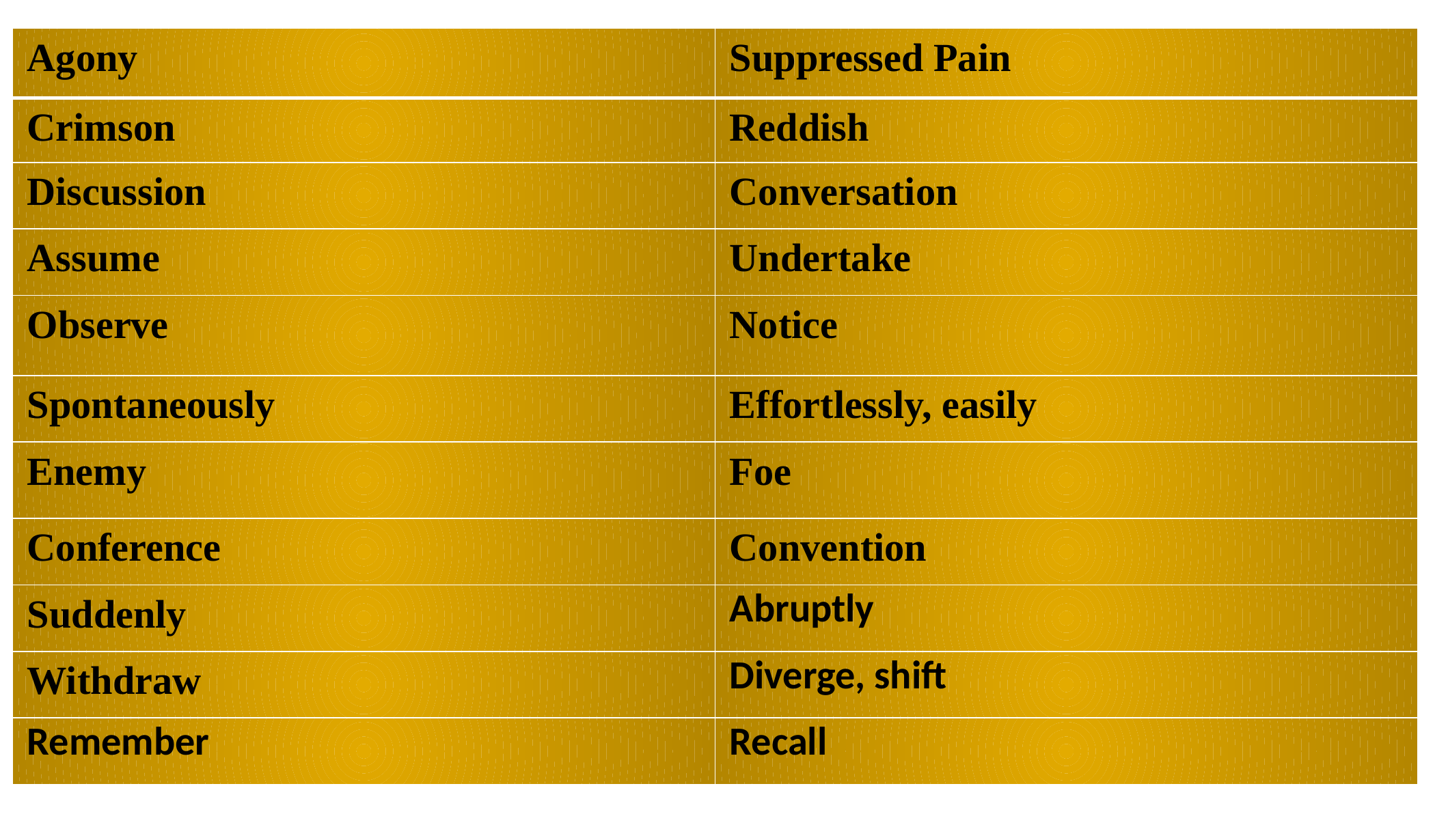

| Agony | Suppressed Pain |
| --- | --- |
| Crimson | Reddish |
| Discussion | Conversation |
| Assume | Undertake |
| Observe | Notice |
| Spontaneously | Effortlessly, easily |
| Enemy | Foe |
| Conference | Convention |
| Suddenly | Abruptly |
| Withdraw | Diverge, shift |
| Remember | Recall |